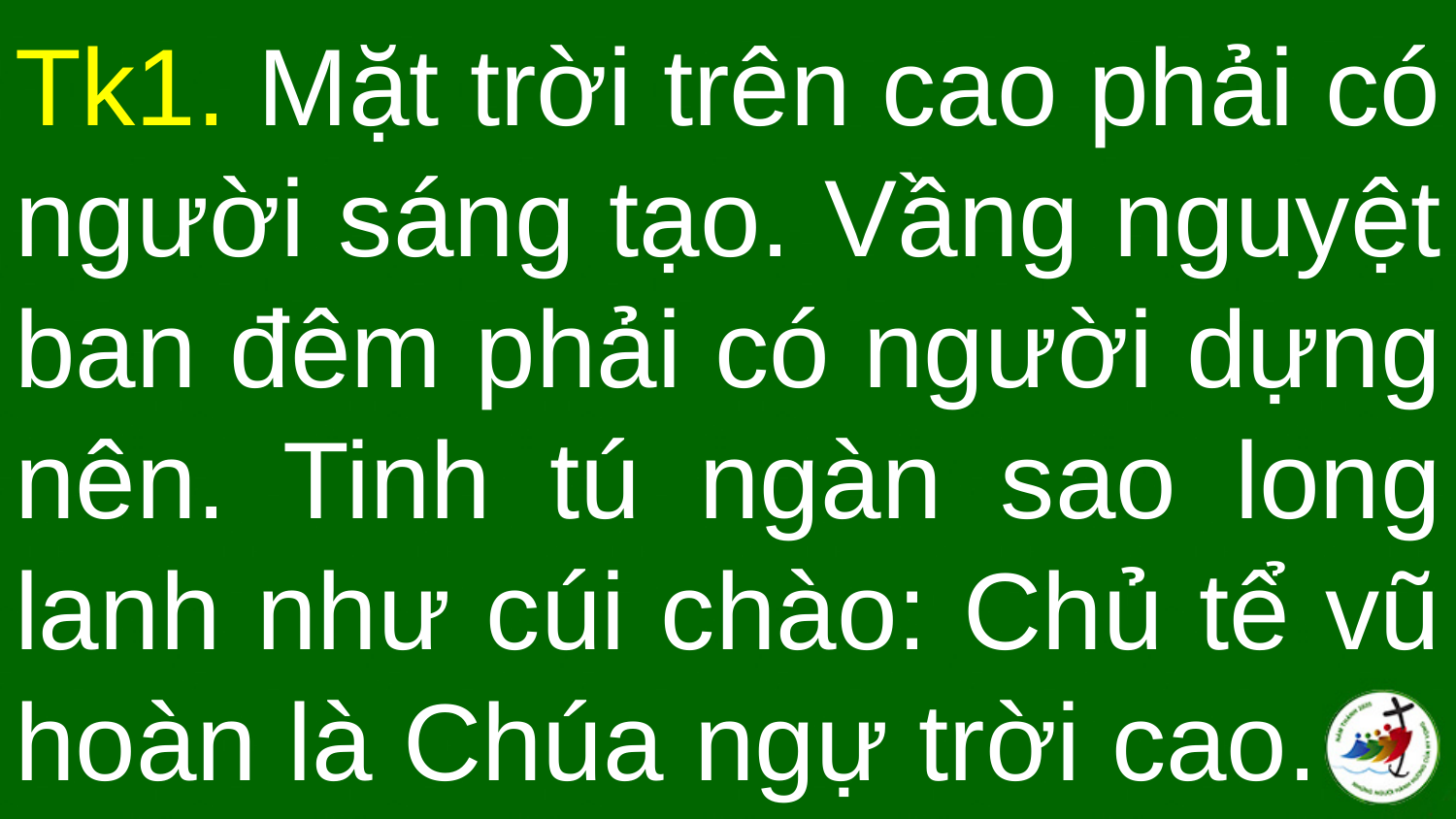

# Tk1. Mặt trời trên cao phải có người sáng tạo. Vầng nguyệt ban đêm phải có người dựng nên. Tinh tú ngàn sao long lanh như cúi chào: Chủ tể vũ hoàn là Chúa ngự trời cao.